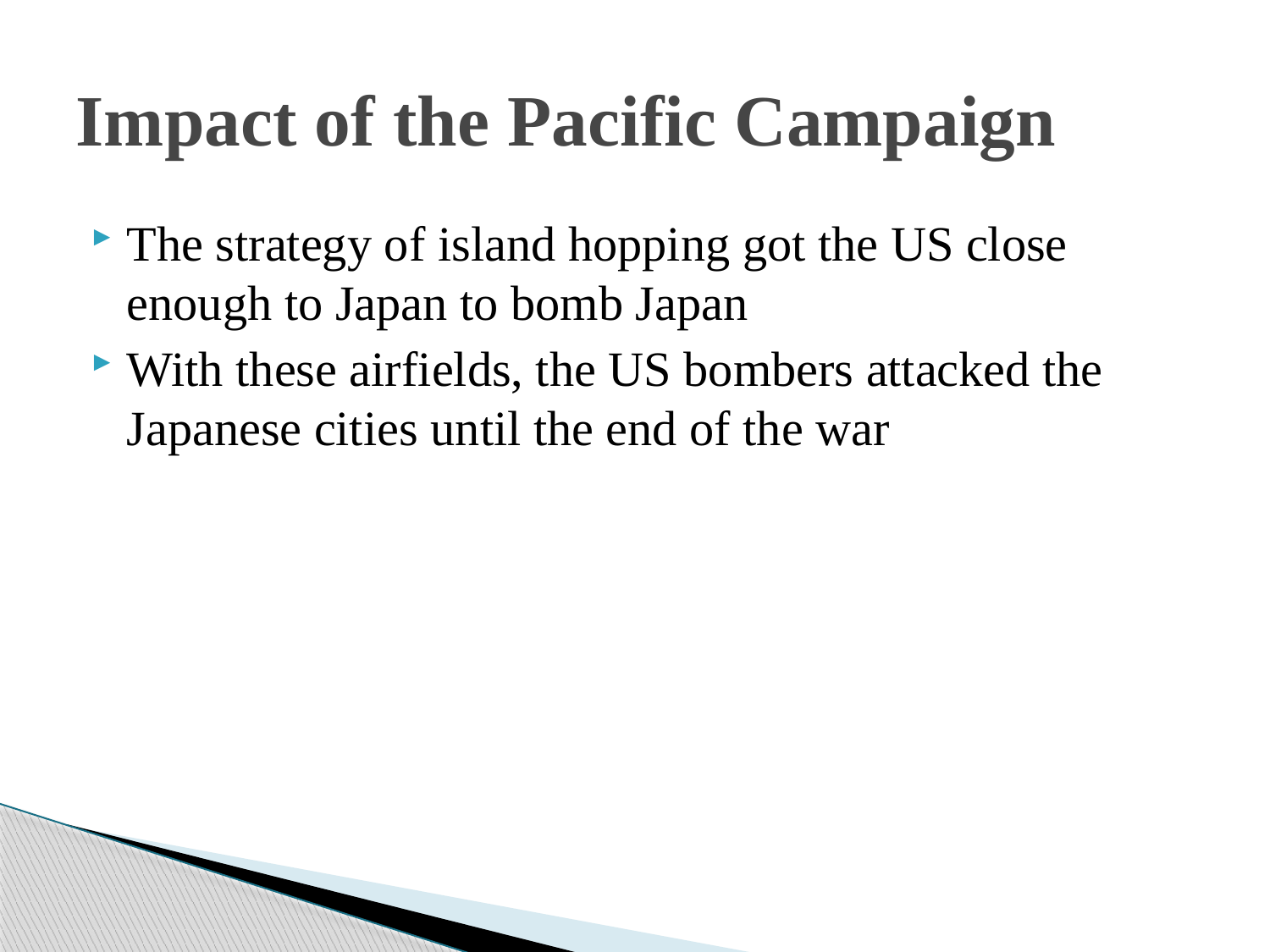

# Impact of the Pacific Campaign
The strategy of island hopping got the US close enough to Japan to bomb Japan
With these airfields, the US bombers attacked the Japanese cities until the end of the war